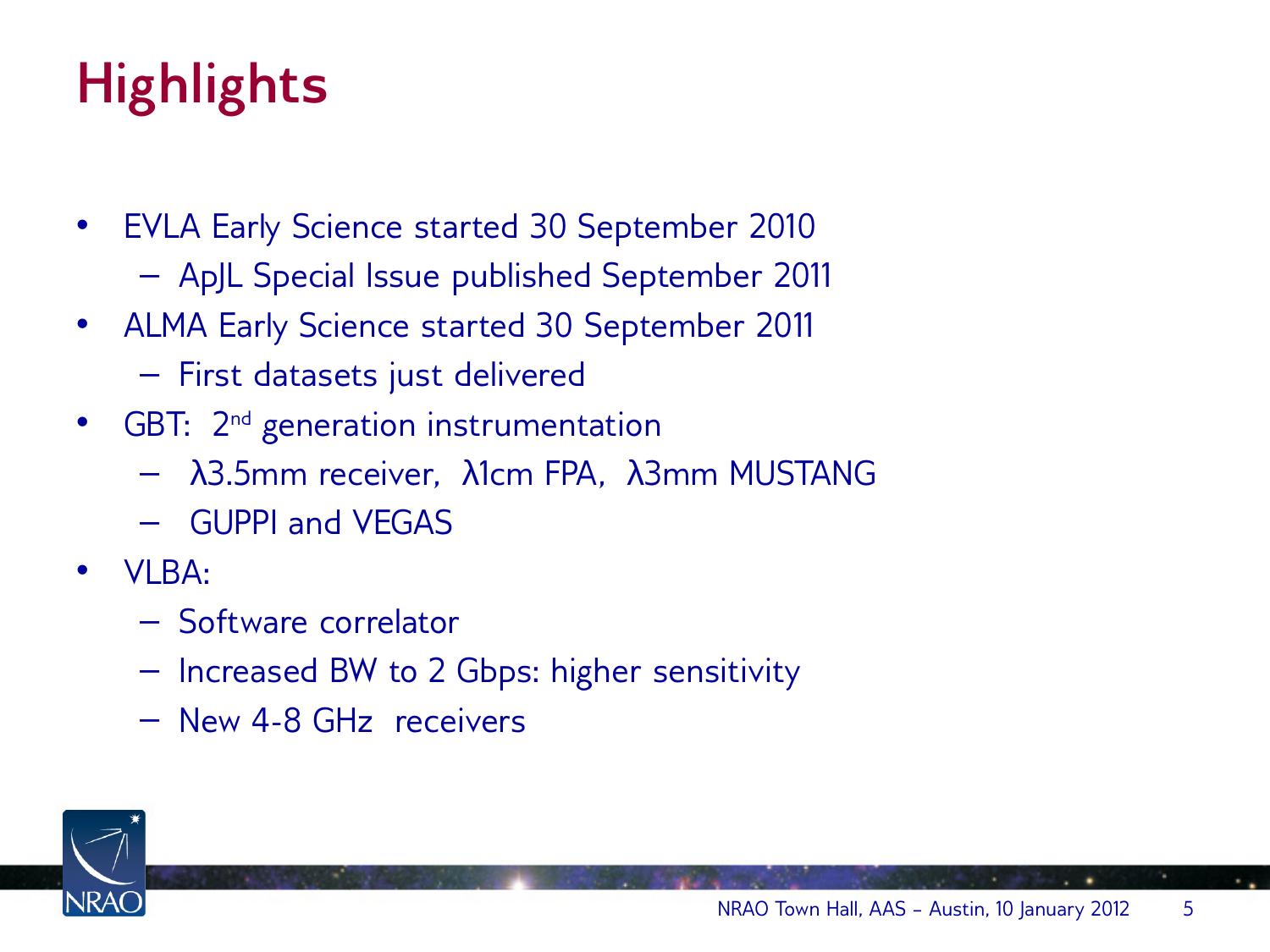

# Highlights
EVLA Early Science started 30 September 2010
ApJL Special Issue published September 2011
ALMA Early Science started 30 September 2011
First datasets just delivered
GBT:  2nd generation instrumentation
 λ3.5mm receiver,  λ1cm FPA,  λ3mm MUSTANG
 GUPPI and VEGAS
VLBA:
Software correlator
Increased BW to 2 Gbps: higher sensitivity
New 4-8 GHz  receivers
NRAO Town Hall, AAS – Austin, 10 January 2012
5